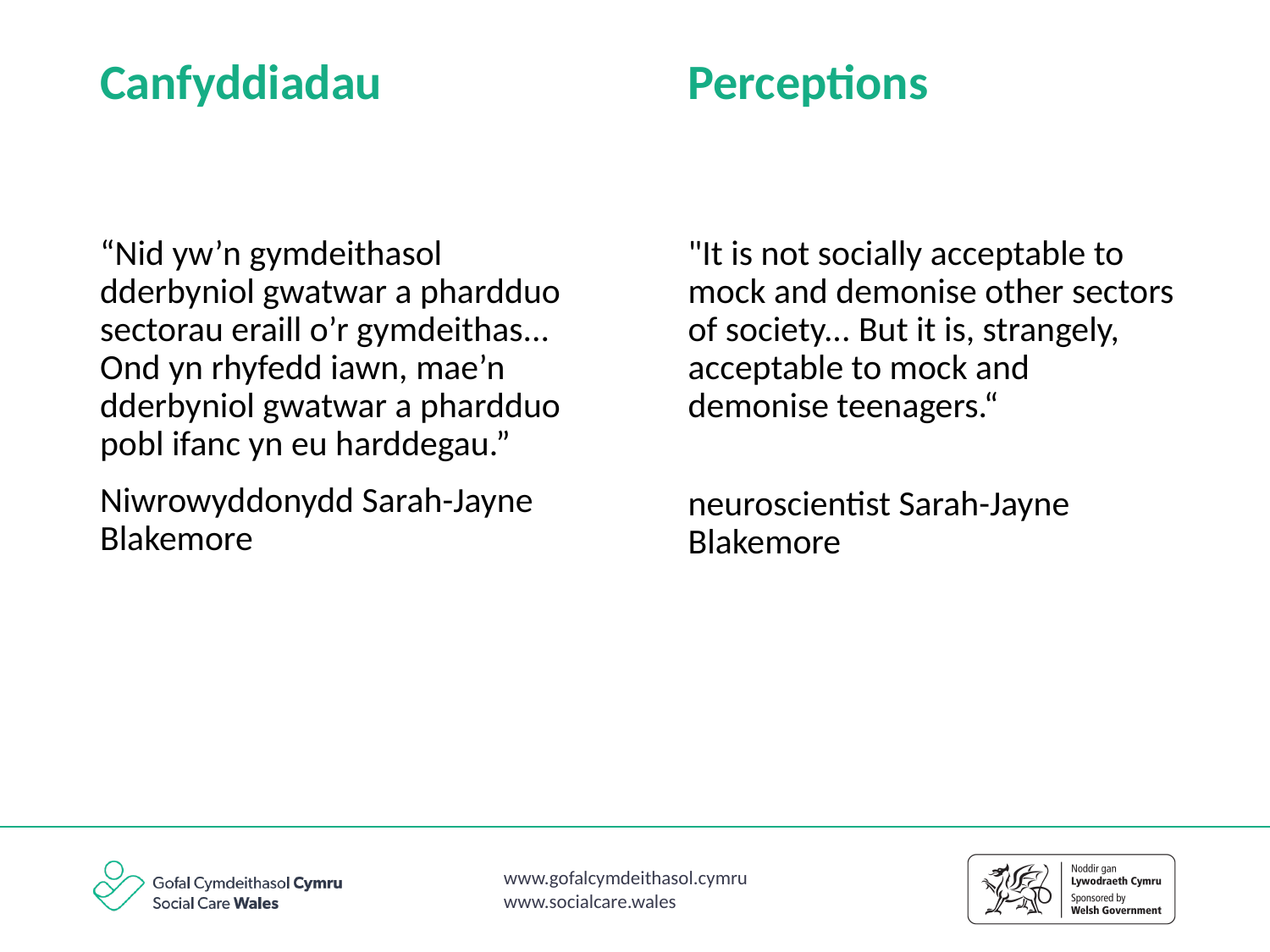

Perceptions
# Canfyddiadau
“Nid yw’n gymdeithasol dderbyniol gwatwar a phardduo sectorau eraill o’r gymdeithas... Ond yn rhyfedd iawn, mae’n dderbyniol gwatwar a phardduo pobl ifanc yn eu harddegau.”
Niwrowyddonydd Sarah-Jayne Blakemore

"It is not socially acceptable to mock and demonise other sectors of society... But it is, strangely, acceptable to mock and demonise teenagers.“
neuroscientist Sarah-Jayne Blakemore